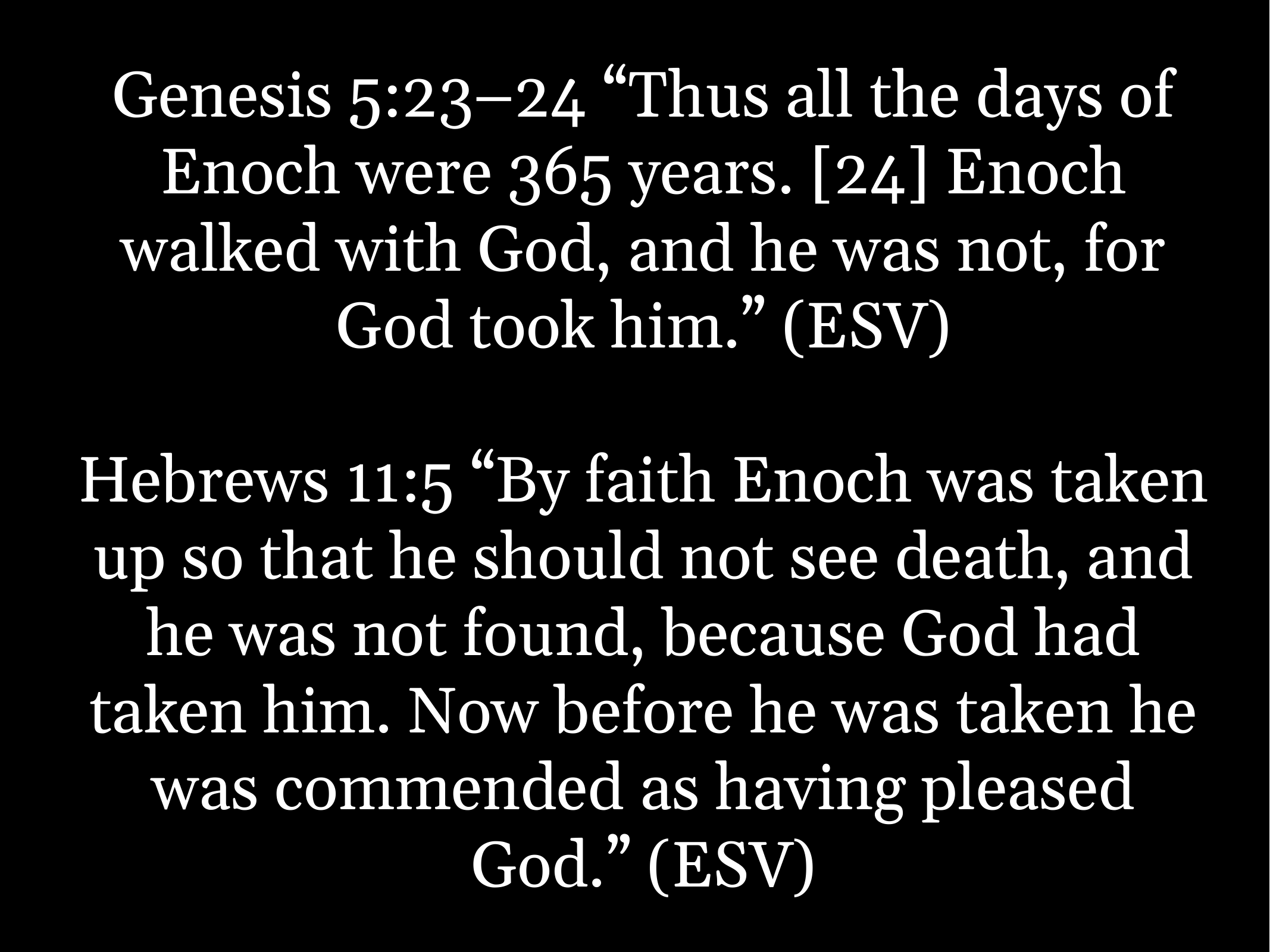

# Genesis 5:23–24 “Thus all the days of Enoch were 365 years. [24] Enoch walked with God, and he was not, for God took him.” (ESV)

Hebrews 11:5 “By faith Enoch was taken up so that he should not see death, and he was not found, because God had taken him. Now before he was taken he was commended as having pleased God.” (ESV)